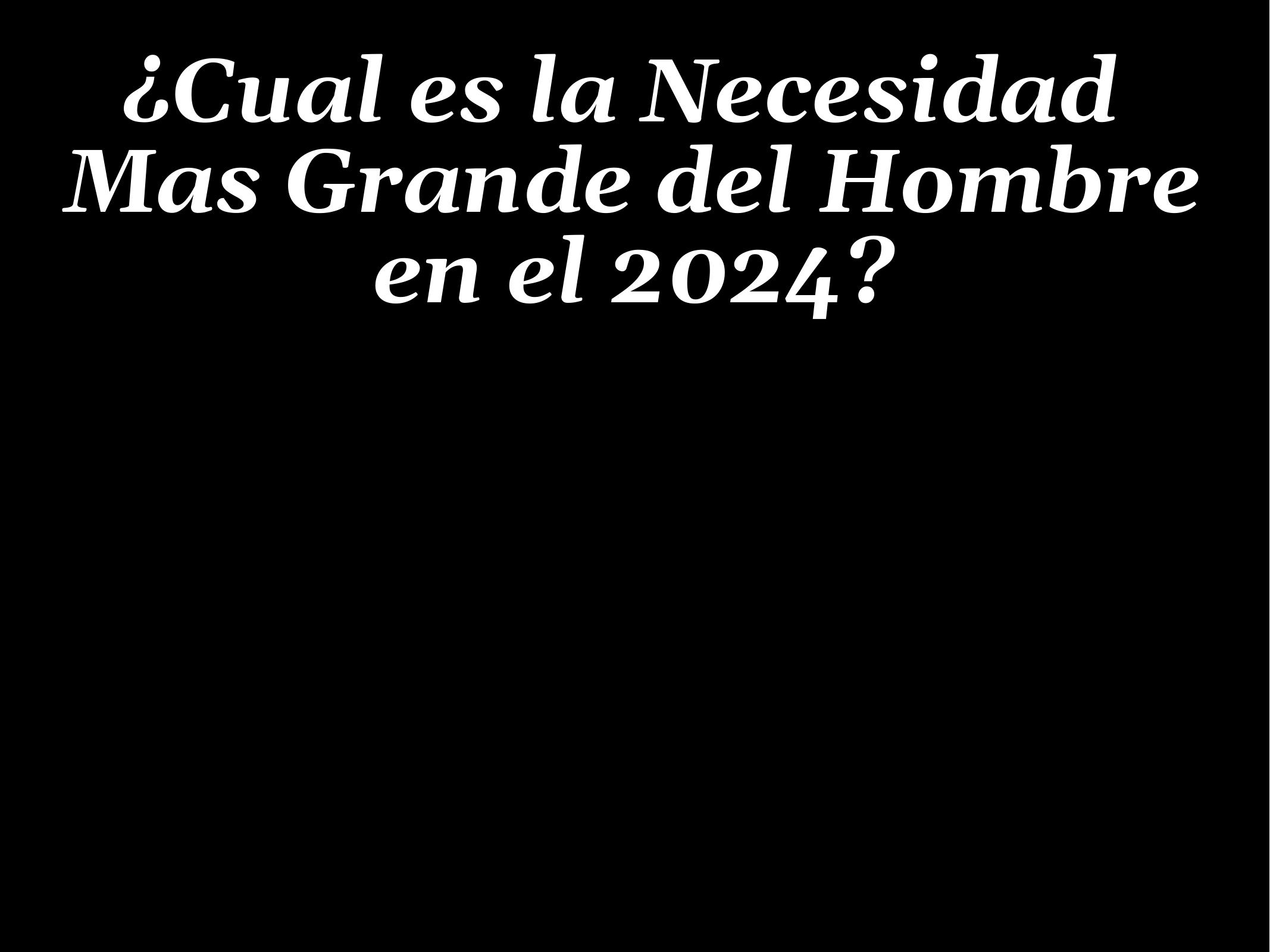

¿Cual es la Necesidad
Mas Grande del Hombre en el 2024?